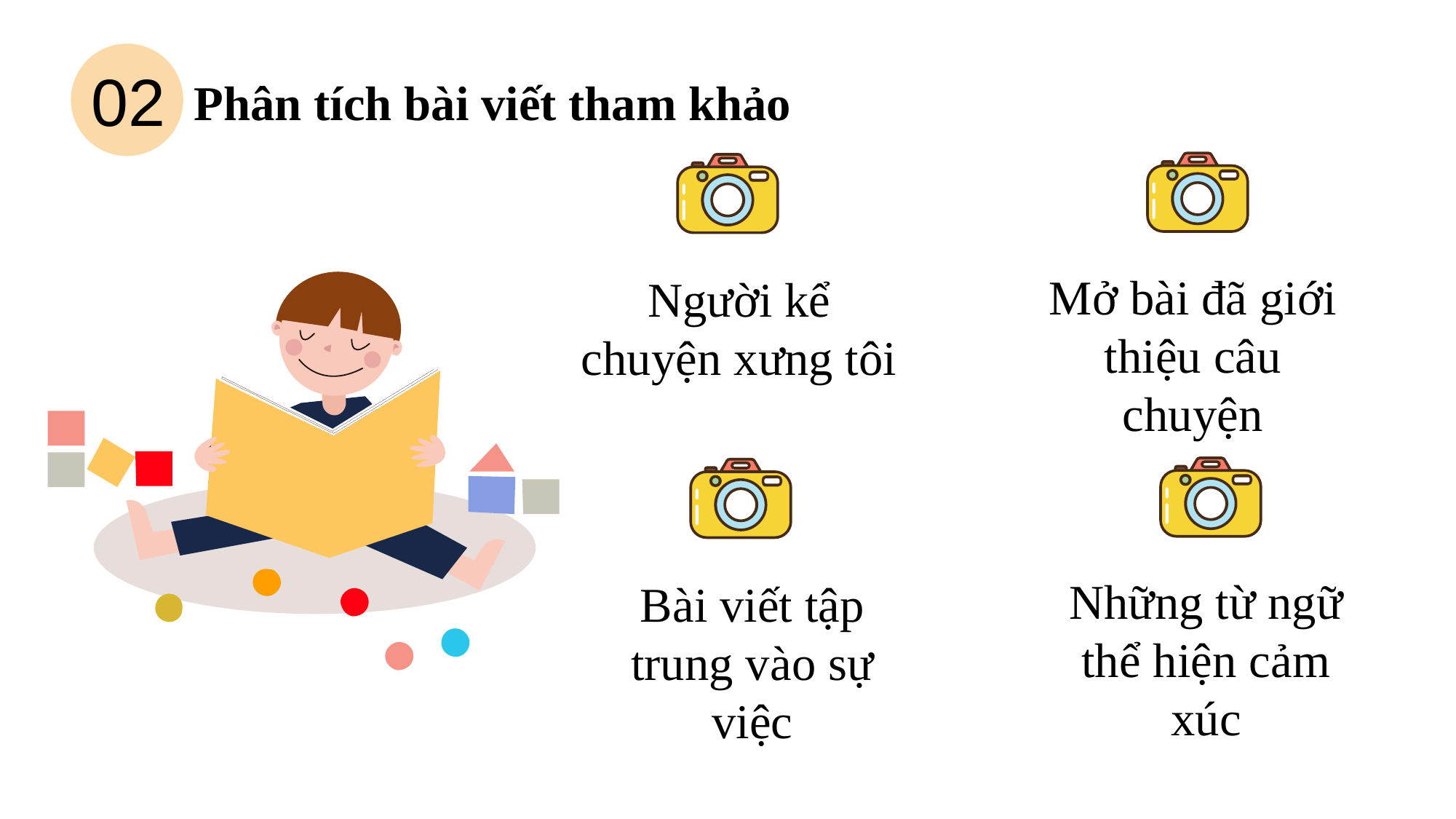

02
Phân tích bài viết tham khảo

Mở bài đã giới thiệu câu chuyện
Người kể chuyện xưng tôi

Những từ ngữ thể hiện cảm xúc
Bài viết tập trung vào sự việc